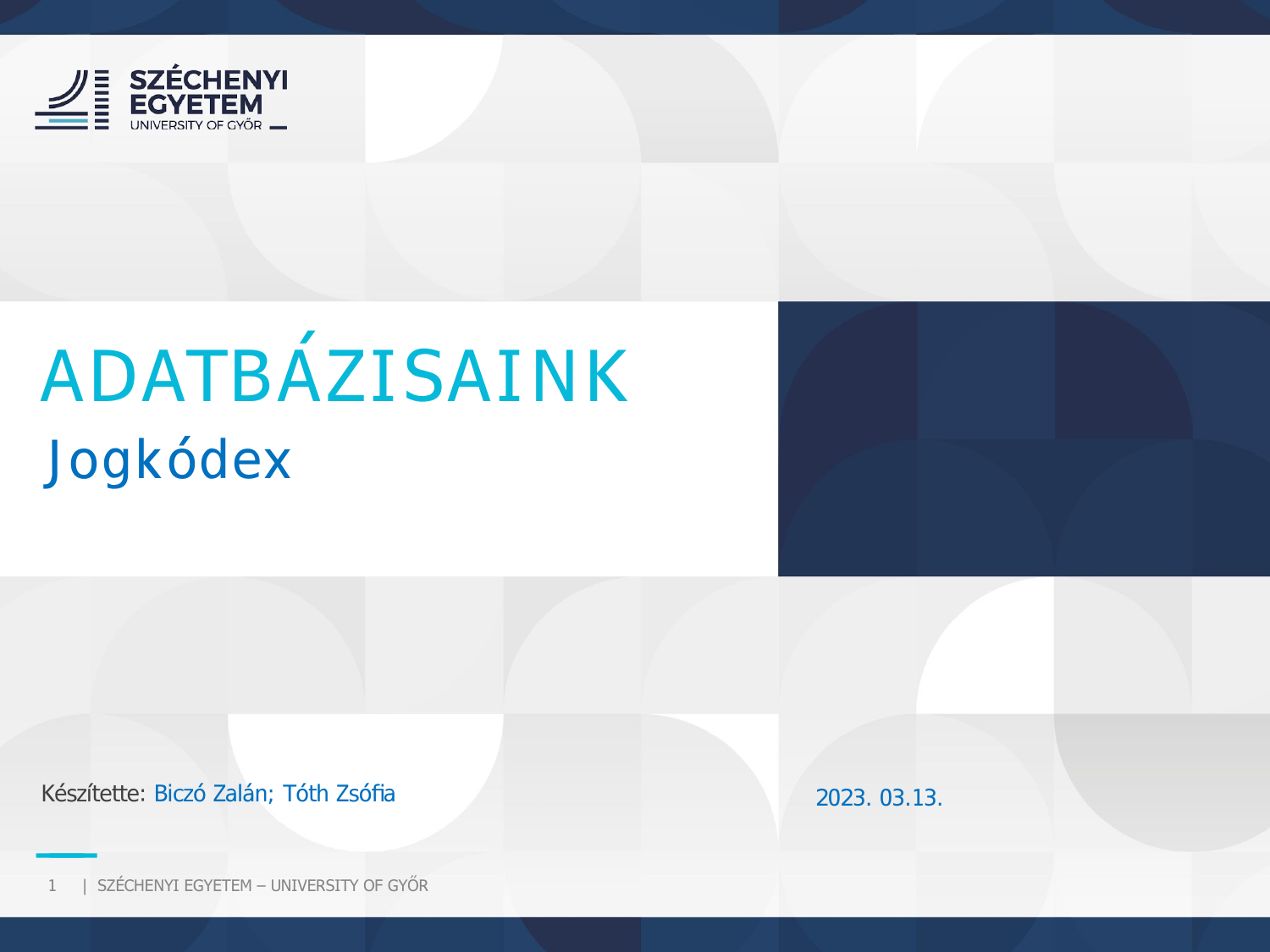

ADATBÁZISAINK
Jogkódex
Készítette: Biczó Zalán; Tóth Zsófia

2023. 03.13.